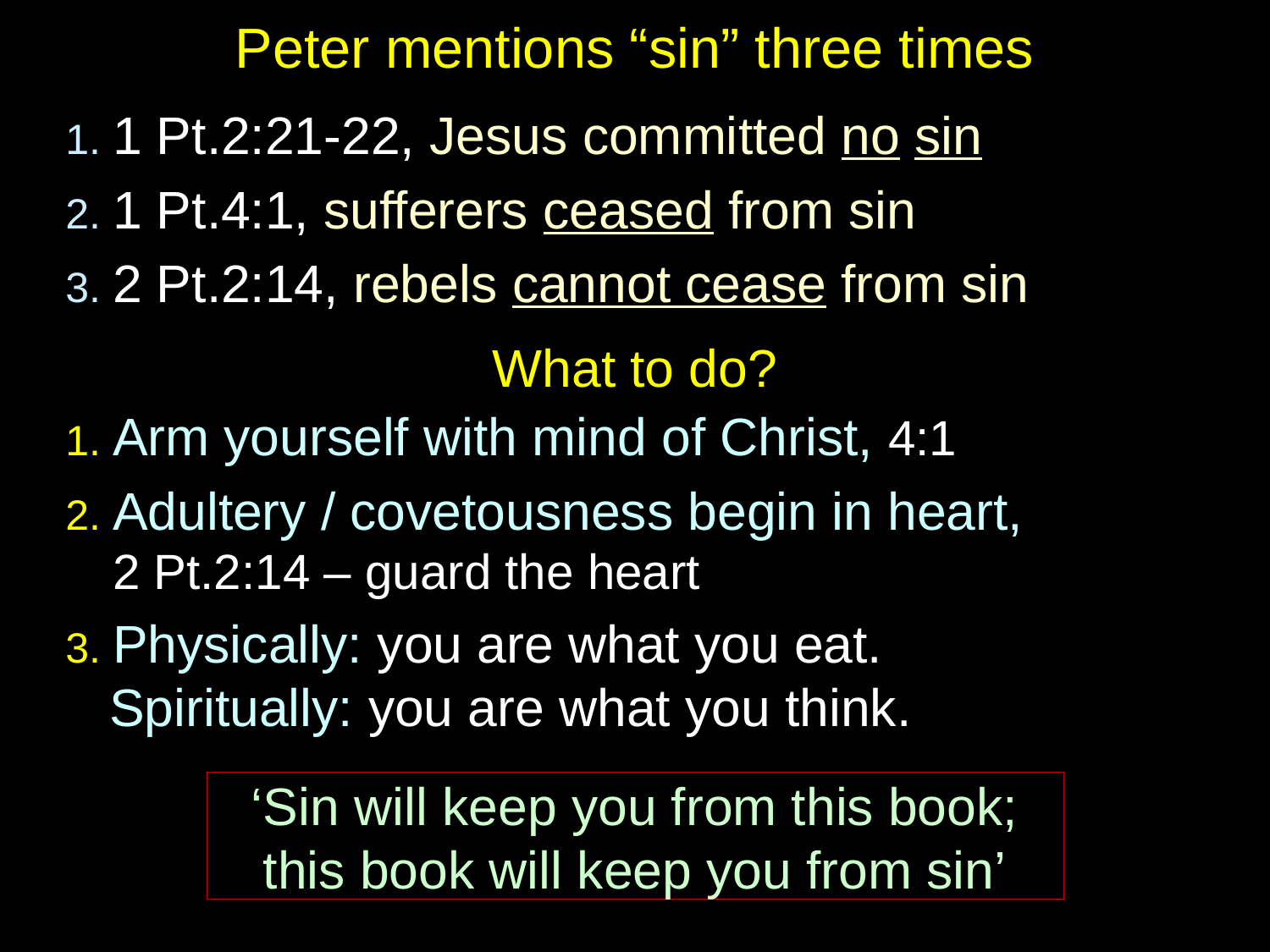

# Peter mentions “sin” three times
1. 1 Pt.2:21-22, Jesus committed no sin
2. 1 Pt.4:1, sufferers ceased from sin
3. 2 Pt.2:14, rebels cannot cease from sin
What to do?
1. Arm yourself with mind of Christ, 4:1
2. Adultery / covetousness begin in heart,
2 Pt.2:14 – guard the heart
3. Physically: you are what you eat.
   Spiritually: you are what you think.
‘Sin will keep you from this book;
this book will keep you from sin’